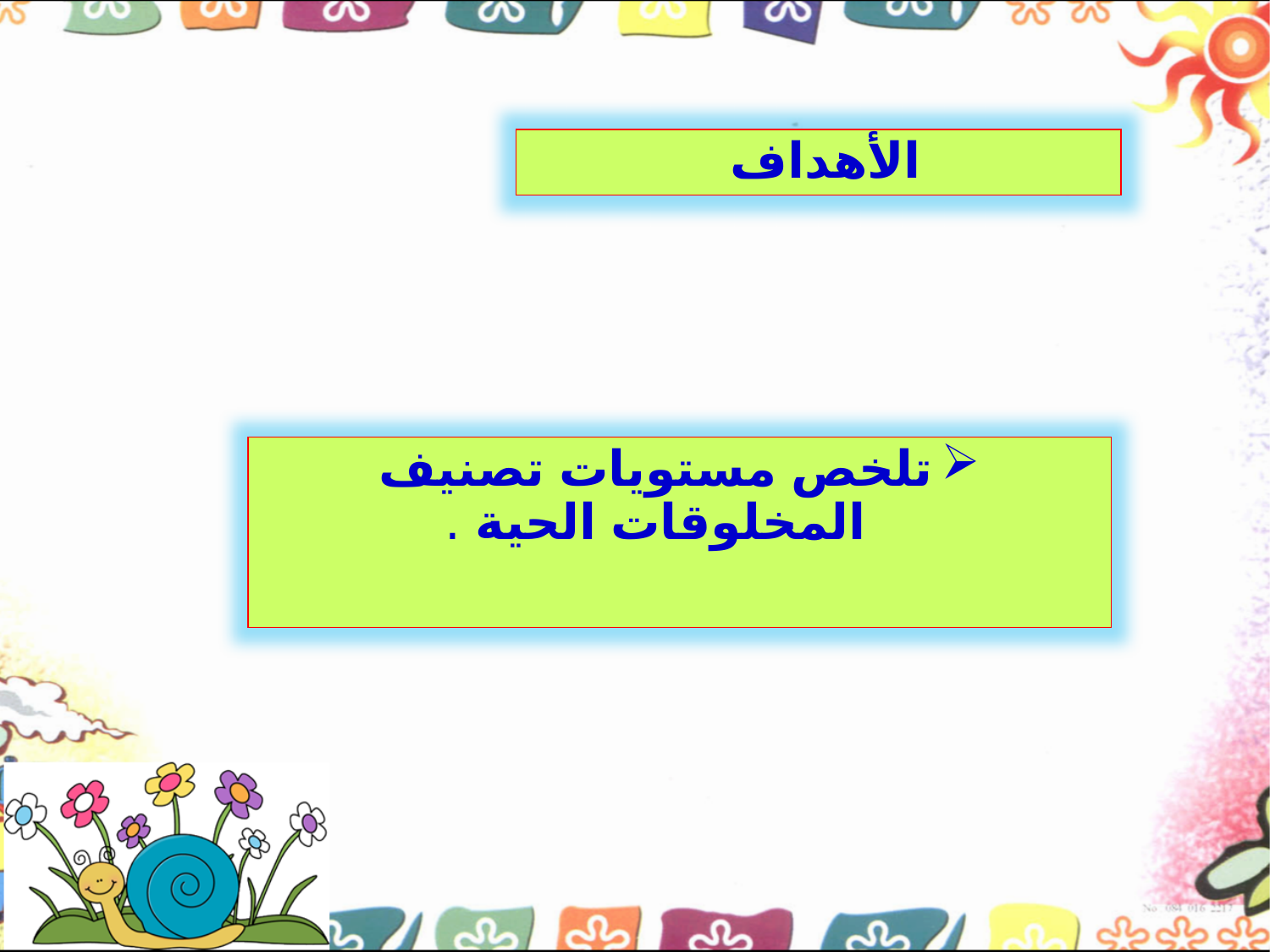

الأهداف
تلخص مستويات تصنيف المخلوقات الحية .